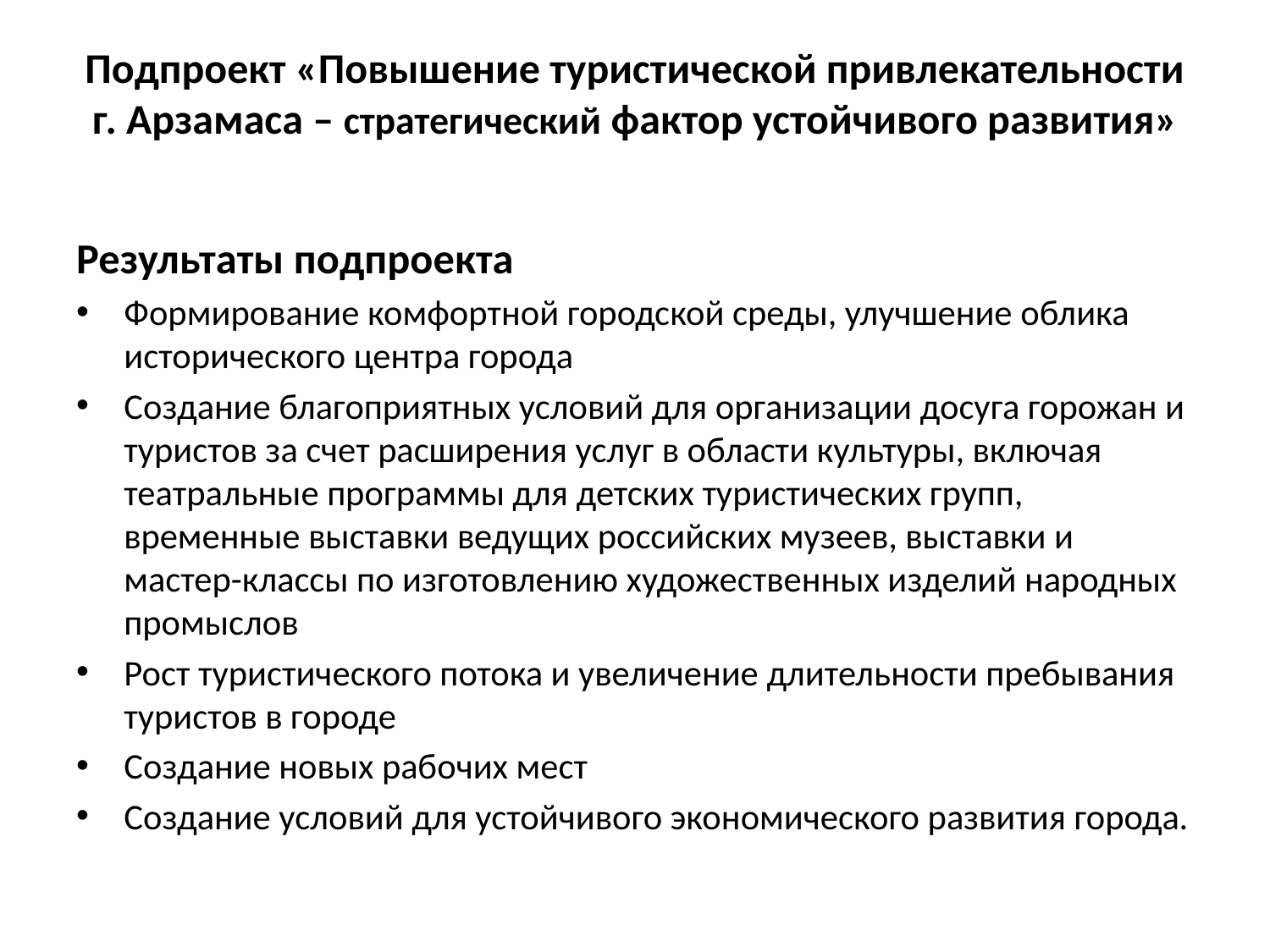

# Подпроект «Повышение туристической привлекательности г. Арзамаса – стратегический фактор устойчивого развития»

Результаты подпроекта
Формирование комфортной городской среды, улучшение облика исторического центра города
Создание благоприятных условий для организации досуга горожан и туристов за счет расширения услуг в области культуры, включая театральные программы для детских туристических групп, временные выставки ведущих российских музеев, выставки и мастер-классы по изготовлению художественных изделий народных промыслов
Рост туристического потока и увеличение длительности пребывания туристов в городе
Создание новых рабочих мест
Создание условий для устойчивого экономического развития города.